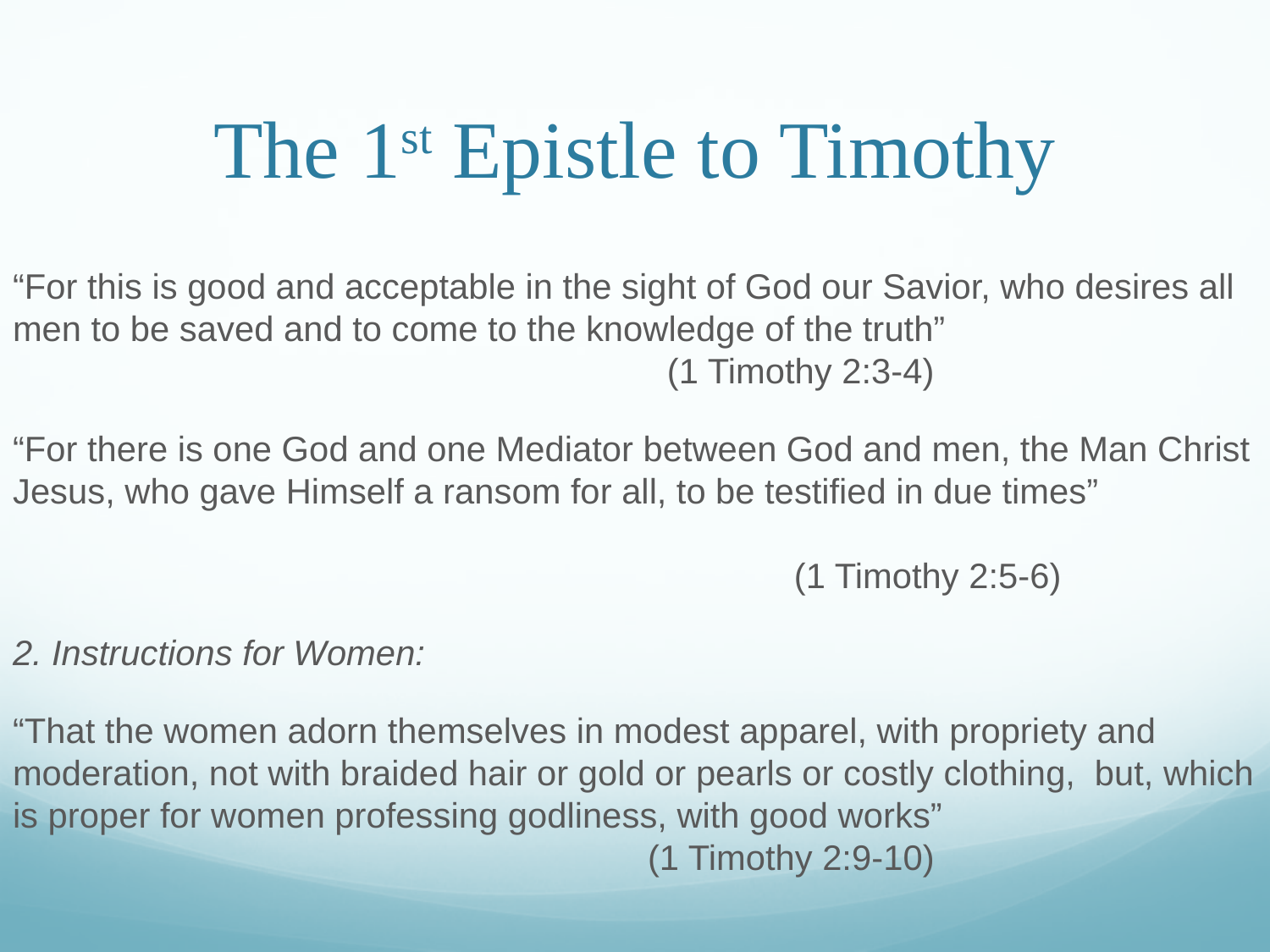

# The 1st Epistle to Timothy
“For this is good and acceptable in the sight of God our Savior, who desires all men to be saved and to come to the knowledge of the truth”							  (1 Timothy 2:3-4)
“For there is one God and one Mediator between God and men, the Man Christ Jesus, who gave Himself a ransom for all, to be testified in due times”	    						  									  (1 Timothy 2:5-6)
2. Instructions for Women:
“That the women adorn themselves in modest apparel, with propriety and moderation, not with braided hair or gold or pearls or costly clothing,  but, which is proper for women professing godliness, with good works”							(1 Timothy 2:9-10)